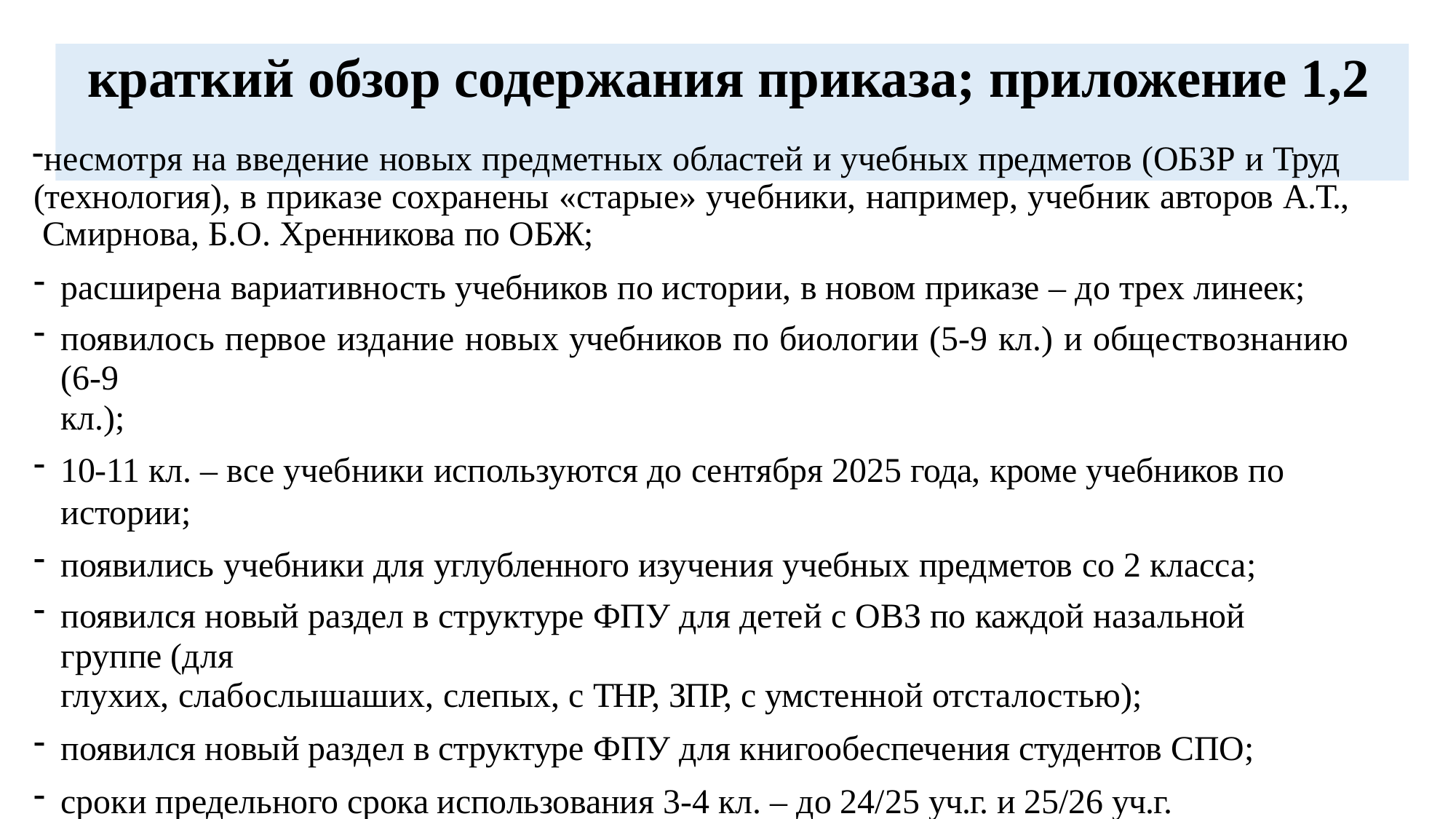

# краткий обзор содержания приказа; приложение 1,2
несмотря на введение новых предметных областей и учебных предметов (ОБЗР и Труд  (технология), в приказе сохранены «старые» учебники, например, учебник авторов А.Т.,  Смирнова, Б.О. Хренникова по ОБЖ;
расширена вариативность учебников по истории, в новом приказе – до трех линеек;
появилось первое издание новых учебников по биологии (5-9 кл.) и обществознанию (6-9
кл.);
10-11 кл. – все учебники используются до сентября 2025 года, кроме учебников по истории;
появились учебники для углубленного изучения учебных предметов со 2 класса;
появился новый раздел в структуре ФПУ для детей с ОВЗ по каждой назальной группе (для
глухих, слабослышаших, слепых, с ТНР, ЗПР, с умстенной отсталостью);
появился новый раздел в структуре ФПУ для книгообеспечения студентов СПО;
сроки предельного срока использования 3-4 кл. – до 24/25 уч.г. и 25/26 уч.г.  соответственно;
сроки предельного срока использования учебников для 10-11 кл. – до 31 августа 2024 года.